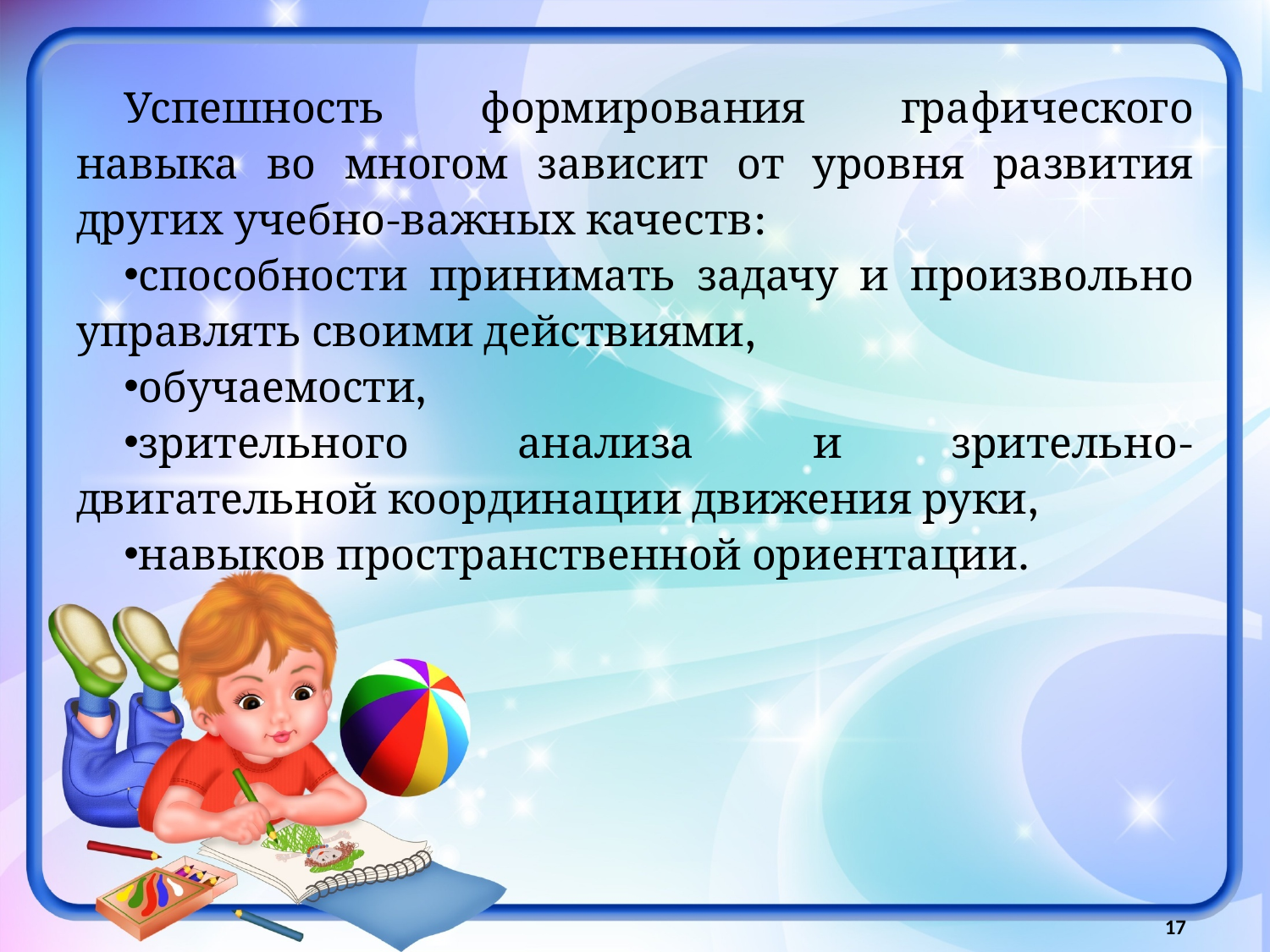

Успешность формирования графического навыка во многом зависит от уровня развития других учебно-важных качеств:
способности принимать задачу и произвольно управлять своими действиями,
обучаемости,
зрительного анализа  и зрительно-двигательной координации движения руки,
навыков пространственной ориентации.

17